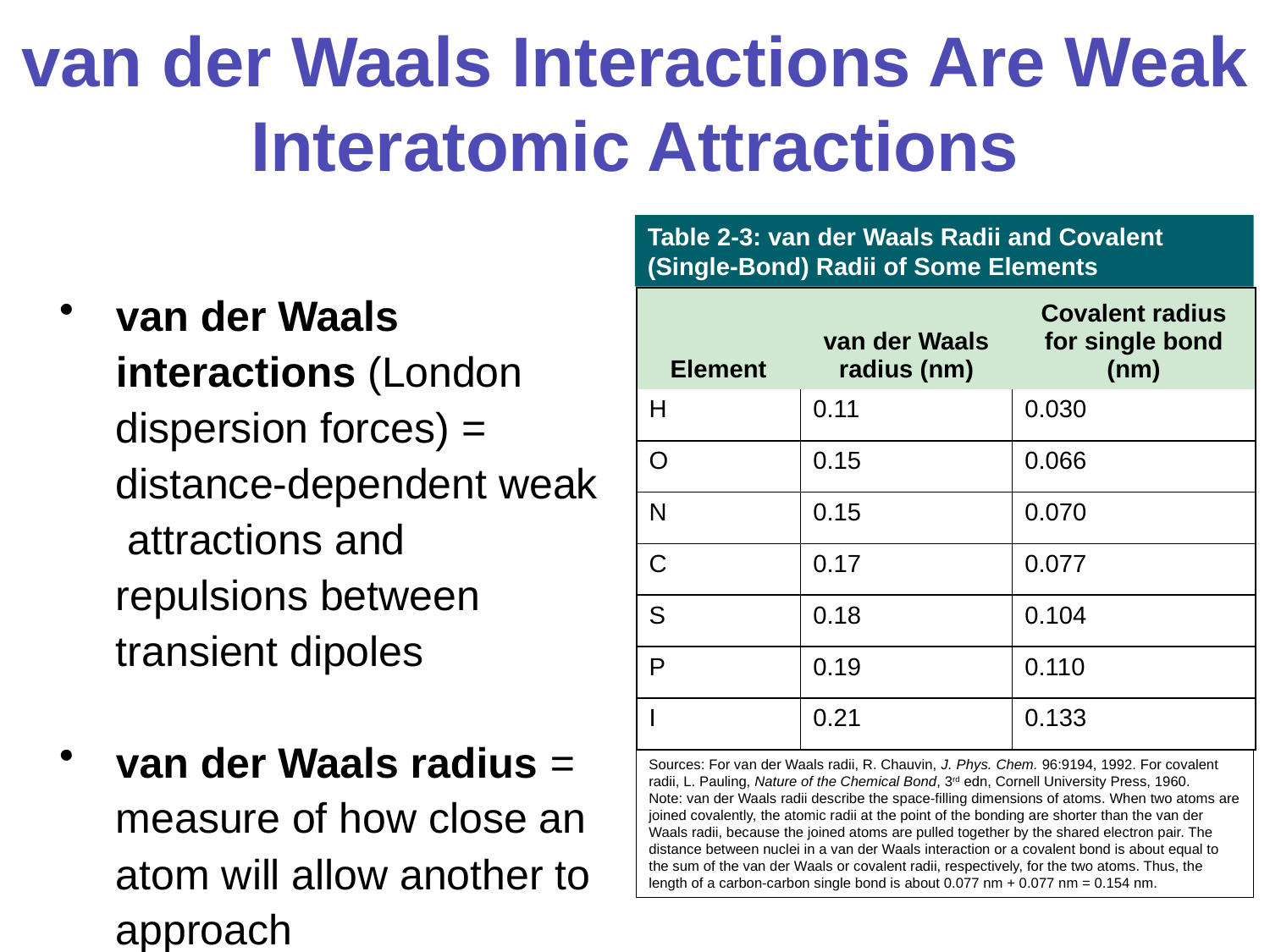

# van der Waals Interactions Are Weak Interatomic Attractions
Table 2-3: van der Waals Radii and Covalent (Single-Bond) Radii of Some Elements
van der Waals interactions (London dispersion forces) =  distance-dependent weak  attractions and repulsions between transient dipoles

van der Waals radius = measure of how close an atom will allow another to approach

| Element | van der Waals radius (nm) | Covalent radius for single bond (nm) |
| --- | --- | --- |
| H | 0.11 | 0.030 |
| O | 0.15 | 0.066 |
| N | 0.15 | 0.070 |
| C | 0.17 | 0.077 |
| S | 0.18 | 0.104 |
| P | 0.19 | 0.110 |
| I | 0.21 | 0.133 |
Sources: For van der Waals radii, R. Chauvin, J. Phys. Chem. 96:9194, 1992. For covalent radii, L. Pauling, Nature of the Chemical Bond, 3rd edn, Cornell University Press, 1960.
Note: van der Waals radii describe the space-filling dimensions of atoms. When two atoms are joined covalently, the atomic radii at the point of the bonding are shorter than the van der Waals radii, because the joined atoms are pulled together by the shared electron pair. The distance between nuclei in a van der Waals interaction or a covalent bond is about equal to the sum of the van der Waals or covalent radii, respectively, for the two atoms. Thus, the length of a carbon-carbon single bond is about 0.077 nm + 0.077 nm = 0.154 nm.